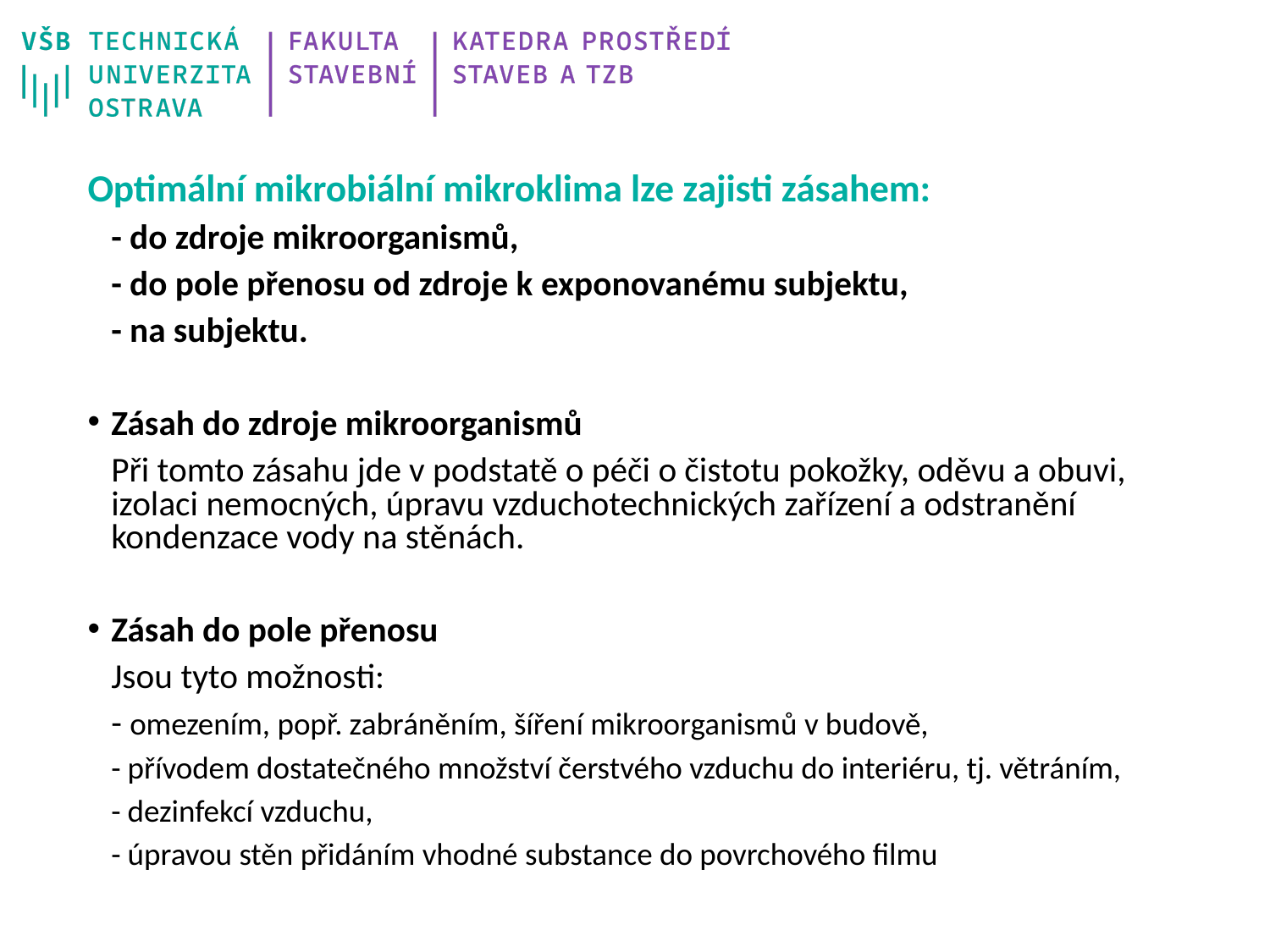

Optimální mikrobiální mikroklima lze zajisti zásahem:
		- do zdroje mikroorganismů,
		- do pole přenosu od zdroje k exponovanému subjektu,
		- na subjektu.

Zásah do zdroje mikroorganismů
	Při tomto zásahu jde v podstatě o péči o čistotu pokožky, oděvu a obuvi, izolaci nemocných, úpravu vzduchotechnických zařízení a odstranění kondenzace vody na stěnách.

Zásah do pole přenosu
	Jsou tyto možnosti:
		- omezením, popř. zabráněním, šíření mikroorganismů v budově,
		- přívodem dostatečného množství čerstvého vzduchu do interiéru, tj. větráním,
		- dezinfekcí vzduchu,
		- úpravou stěn přidáním vhodné substance do povrchového filmu